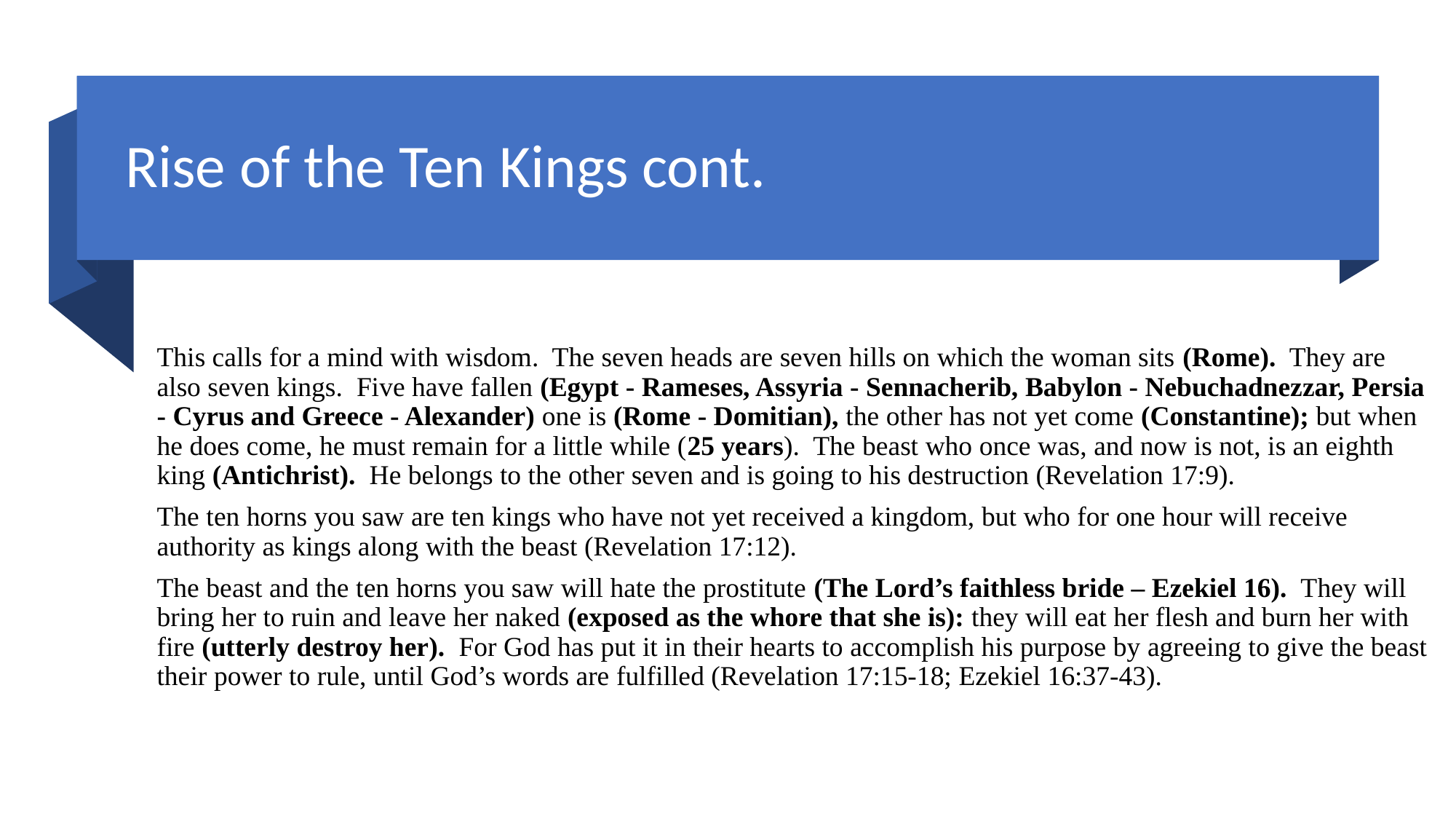

# Rise of the Ten Kings cont.

This calls for a mind with wisdom.  The seven heads are seven hills on which the woman sits (Rome).  They are also seven kings.  Five have fallen (Egypt - Rameses, Assyria - Sennacherib, Babylon - Nebuchadnezzar, Persia - Cyrus and Greece - Alexander) one is (Rome - Domitian), the other has not yet come (Constantine); but when he does come, he must remain for a little while (25 years).  The beast who once was, and now is not, is an eighth king (Antichrist).  He belongs to the other seven and is going to his destruction (Revelation 17:9).
The ten horns you saw are ten kings who have not yet received a kingdom, but who for one hour will receive authority as kings along with the beast (Revelation 17:12).
The beast and the ten horns you saw will hate the prostitute (The Lord’s faithless bride – Ezekiel 16).  They will bring her to ruin and leave her naked (exposed as the whore that she is): they will eat her flesh and burn her with fire (utterly destroy her).  For God has put it in their hearts to accomplish his purpose by agreeing to give the beast their power to rule, until God’s words are fulfilled (Revelation 17:15-18; Ezekiel 16:37-43).